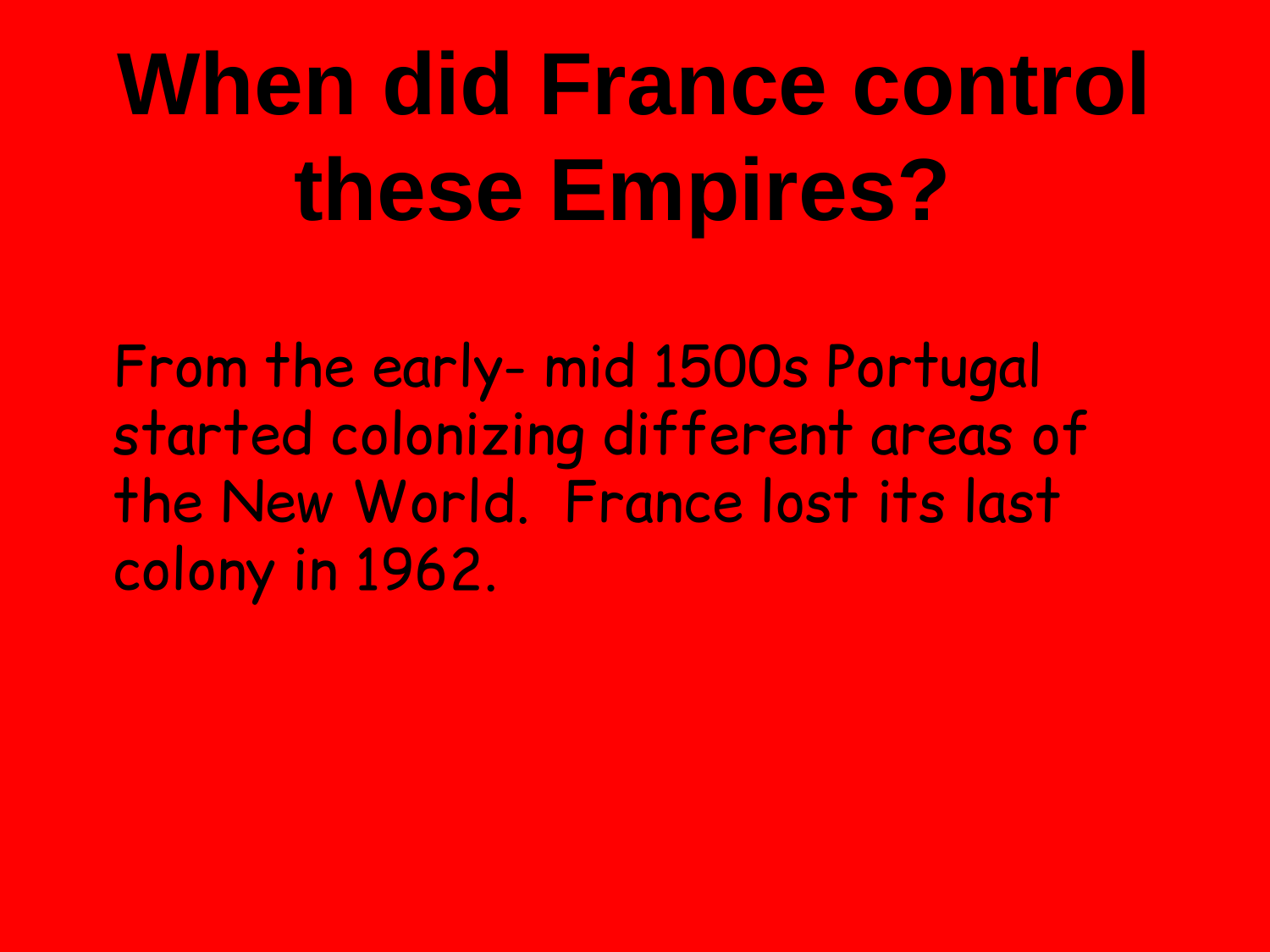

# When did France control these Empires?
	From the early- mid 1500s Portugal started colonizing different areas of the New World.  France lost its last colony in 1962.